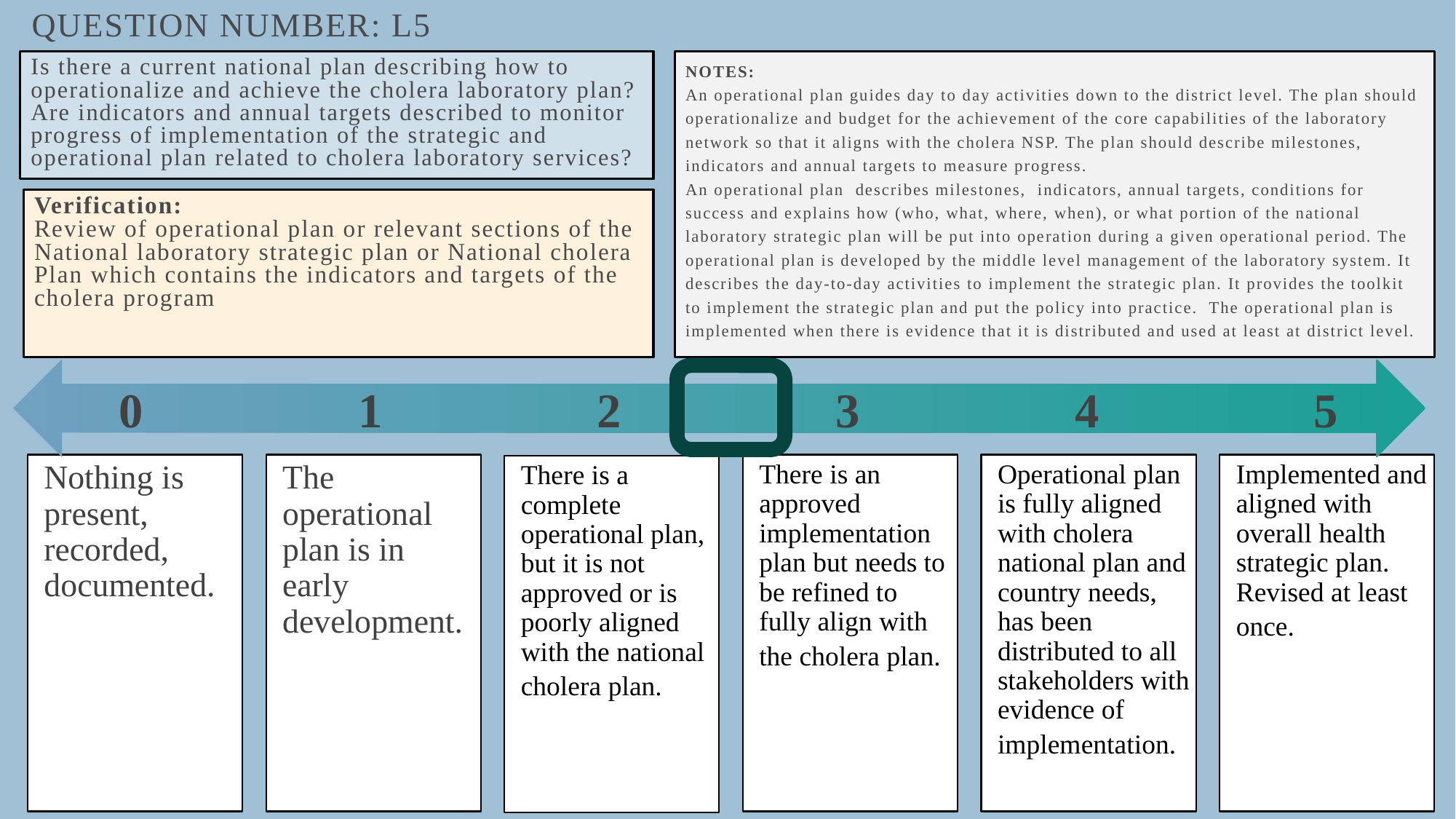

# Question number: L5
Is there a current national plan describing how to operationalize and achieve the cholera laboratory plan? Are indicators and annual targets described to monitor progress of implementation of the strategic and operational plan related to cholera laboratory services?
NOTES:
An operational plan guides day to day activities down to the district level. The plan should operationalize and budget for the achievement of the core capabilities of the laboratory network so that it aligns with the cholera NSP. The plan should describe milestones, indicators and annual targets to measure progress.
An operational plan  describes milestones,  indicators, annual targets, conditions for success and explains how (who, what, where, when), or what portion of the national laboratory strategic plan will be put into operation during a given operational period. The operational plan is developed by the middle level management of the laboratory system. It describes the day-to-day activities to implement the strategic plan. It provides the toolkit to implement the strategic plan and put the policy into practice.  The operational plan is implemented when there is evidence that it is distributed and used at least at district level.
Verification:
Review of operational plan or relevant sections of the National laboratory strategic plan or National cholera Plan which contains the indicators and targets of the cholera program

0
1
2
3
4
5

Nothing is present, recorded, documented.
The operational plan is in early development.
There is an approved implementation plan but needs to be refined to fully align with the cholera plan.
Operational plan is fully aligned with cholera national plan and country needs, has been distributed to all stakeholders with evidence of implementation.
Implemented and aligned with overall health strategic plan. Revised at least once.
There is a complete operational plan, but it is not approved or is poorly aligned with the national cholera plan.